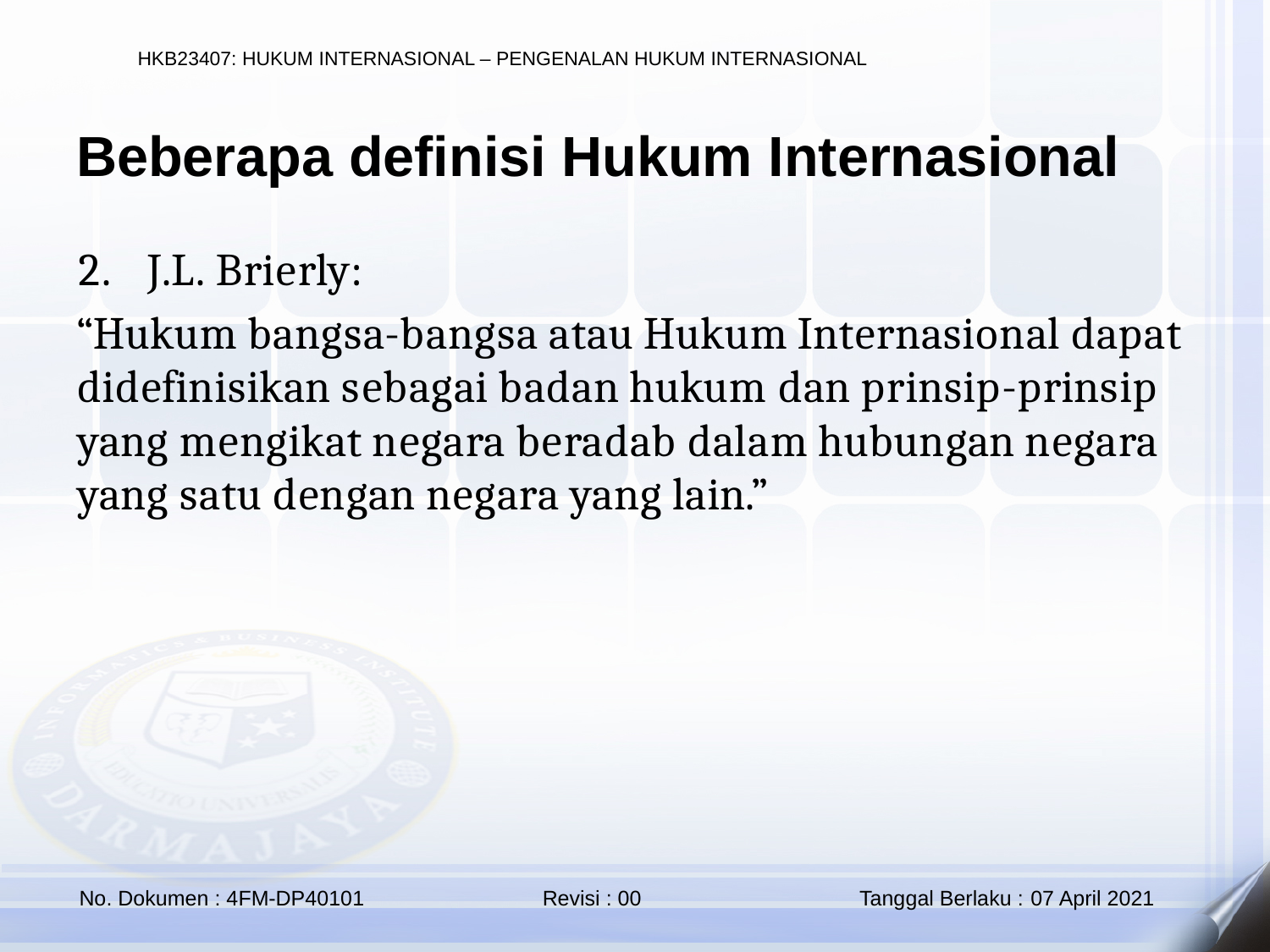

Beberapa definisi Hukum Internasional
J.L. Brierly:
“Hukum bangsa-bangsa atau Hukum Internasional dapat didefinisikan sebagai badan hukum dan prinsip-prinsip yang mengikat negara beradab dalam hubungan negara yang satu dengan negara yang lain.”